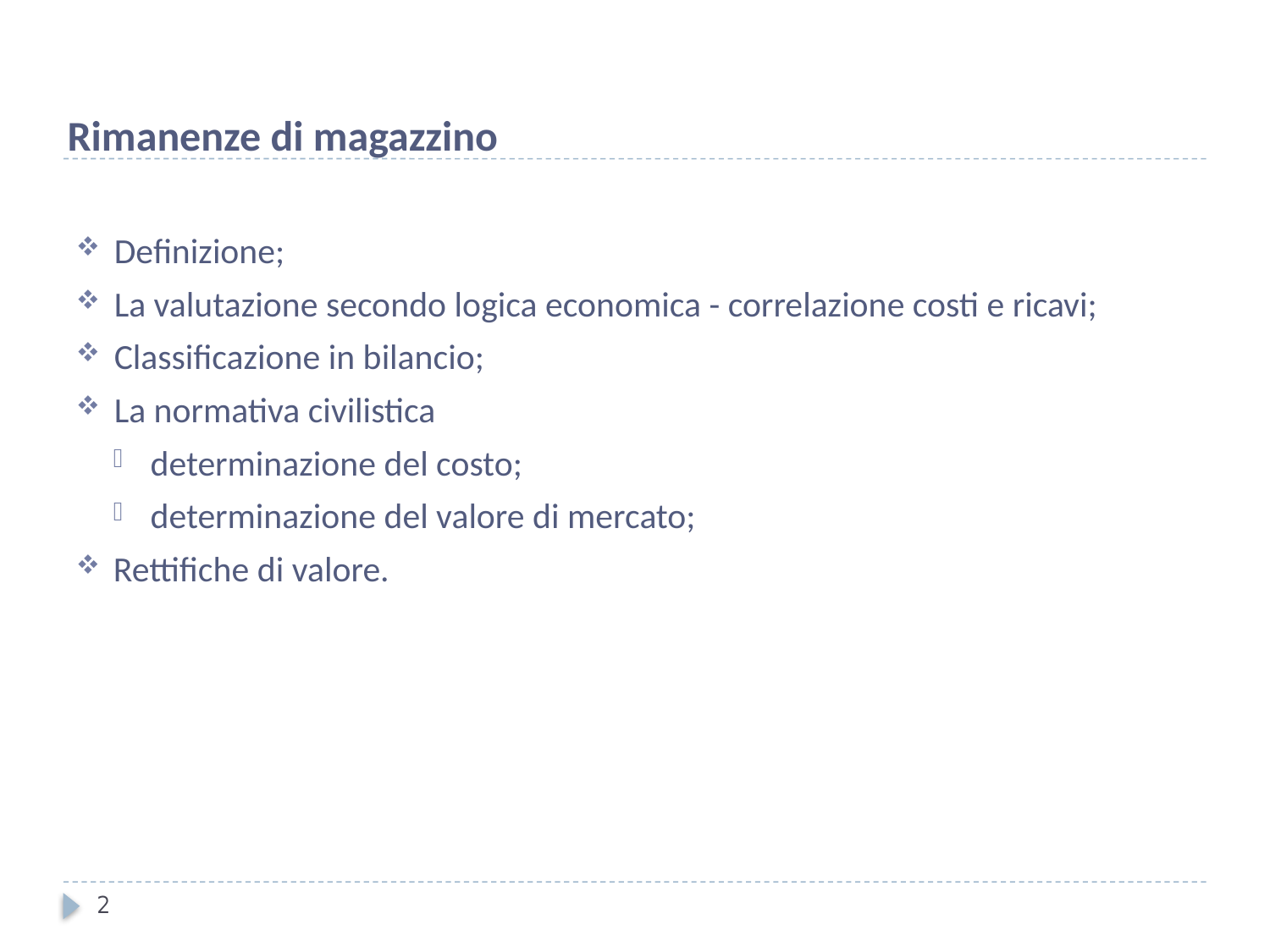

Rimanenze di magazzino

Definizione;
La valutazione secondo logica economica - correlazione costi e ricavi;
Classificazione in bilancio;
La normativa civilistica
determinazione del costo;
determinazione del valore di mercato;
Rettifiche di valore.
2